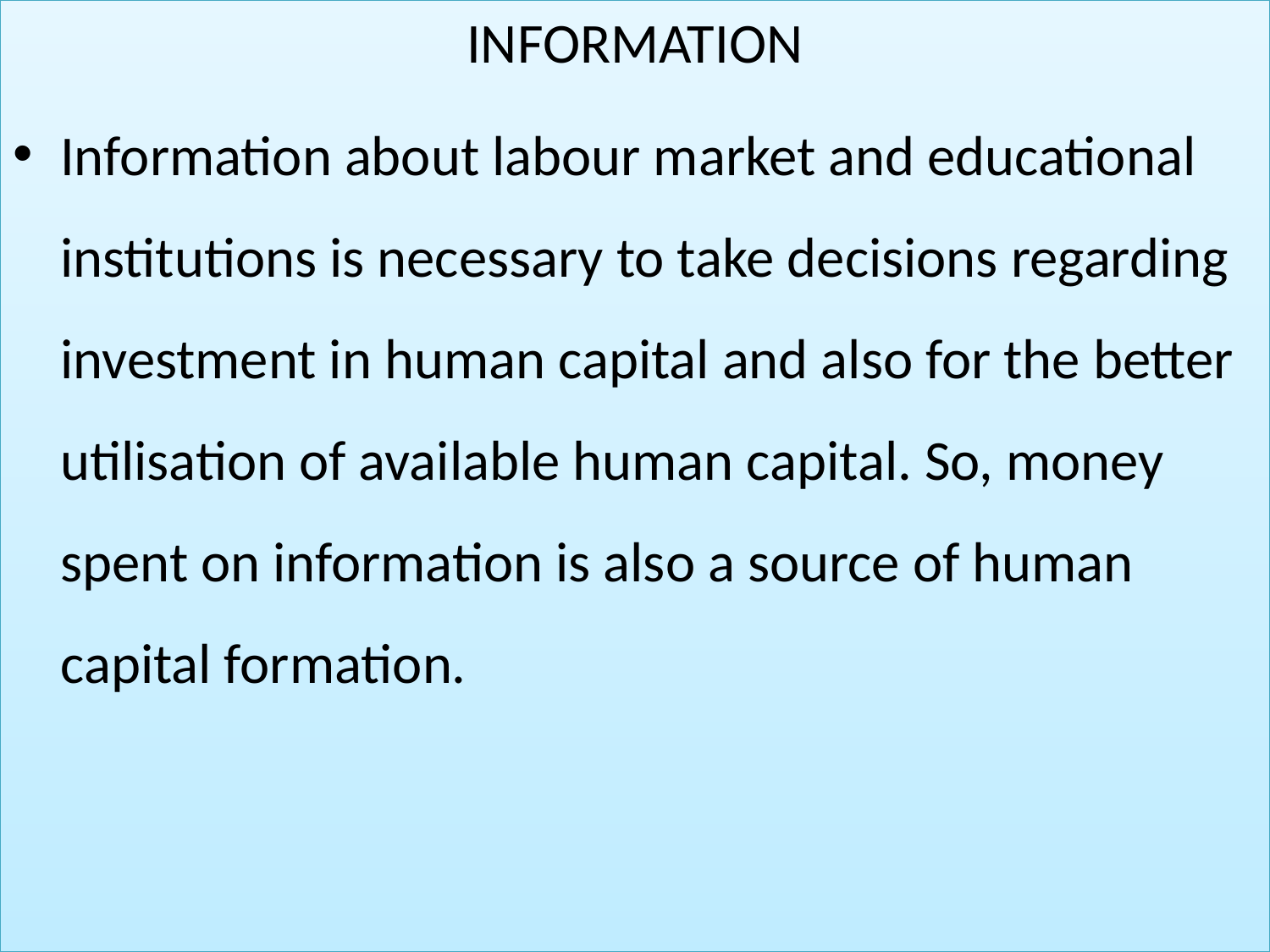

INFORMATION
Information about labour market and educational institutions is necessary to take decisions regarding investment in human capital and also for the better utilisation of available human capital. So, money spent on information is also a source of human capital formation.